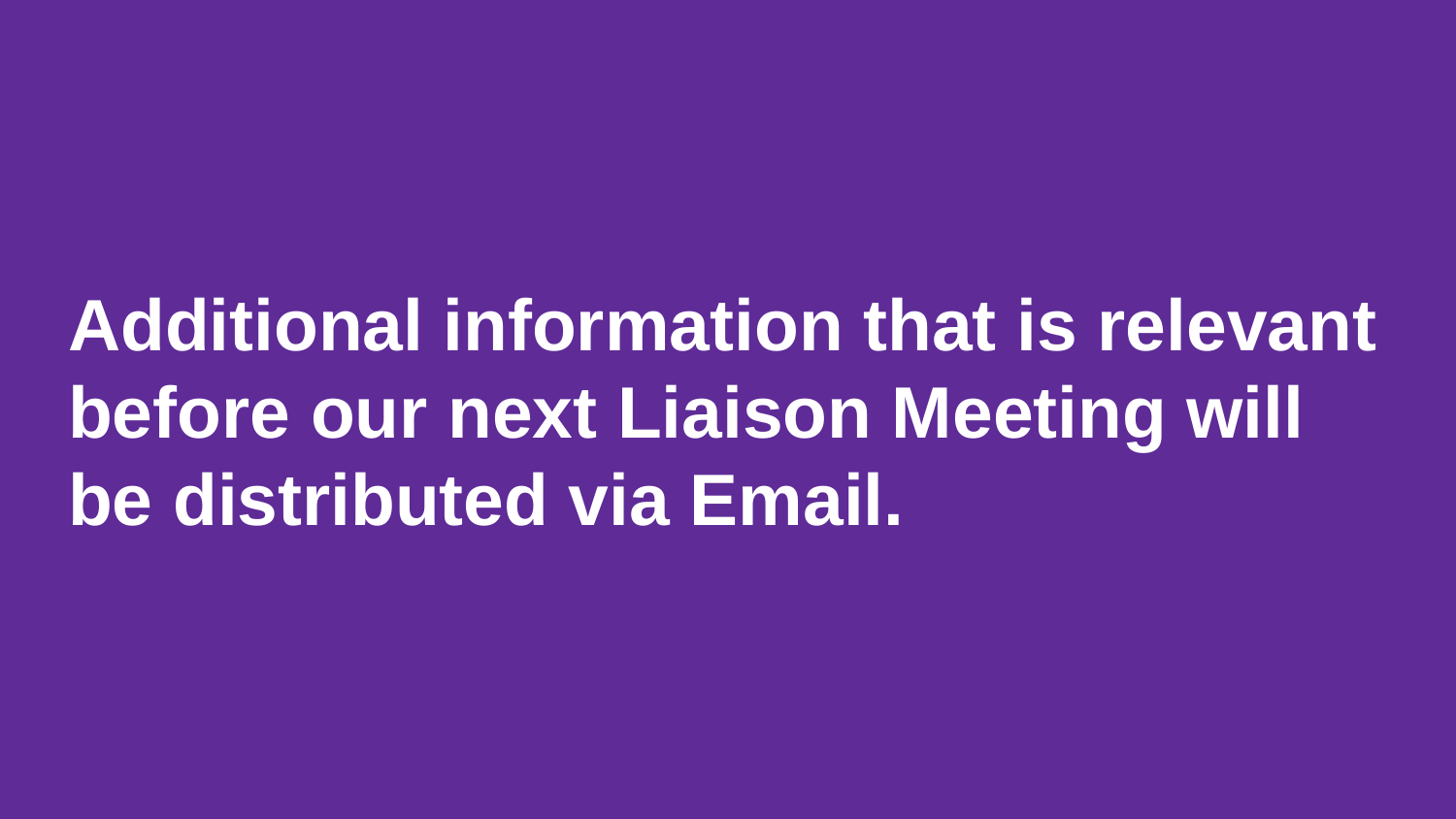

# Additional information that is relevant before our next Liaison Meeting will be distributed via Email.